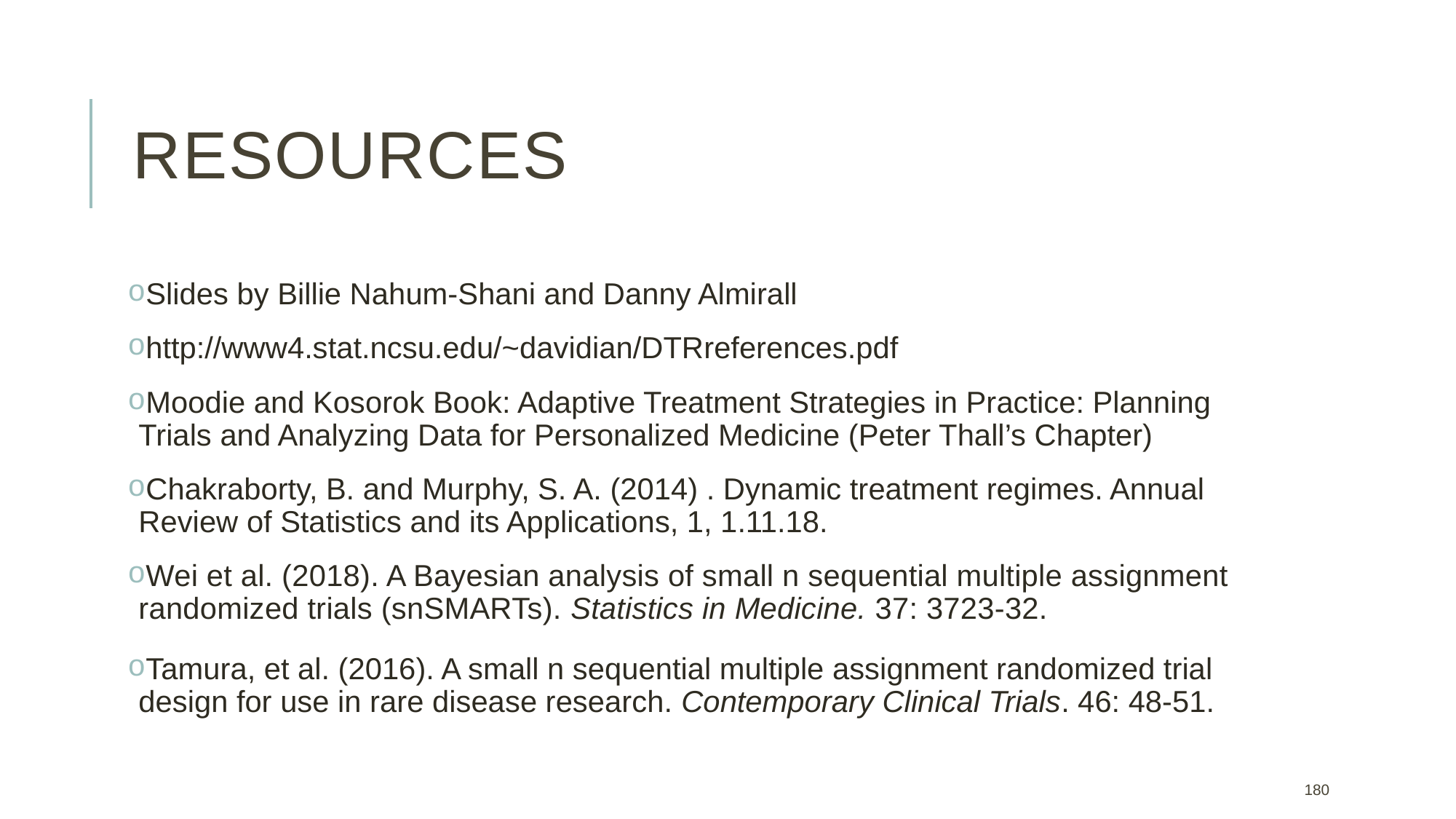

# Resources
Slides by Billie Nahum-Shani and Danny Almirall
http://www4.stat.ncsu.edu/~davidian/DTRreferences.pdf
Moodie and Kosorok Book: Adaptive Treatment Strategies in Practice: Planning Trials and Analyzing Data for Personalized Medicine (Peter Thall’s Chapter)
Chakraborty, B. and Murphy, S. A. (2014) . Dynamic treatment regimes. Annual Review of Statistics and its Applications, 1, 1.11.18.
Wei et al. (2018). A Bayesian analysis of small n sequential multiple assignment randomized trials (snSMARTs). Statistics in Medicine. 37: 3723-32.
Tamura, et al. (2016). A small n sequential multiple assignment randomized trial design for use in rare disease research. Contemporary Clinical Trials. 46: 48-51.

180